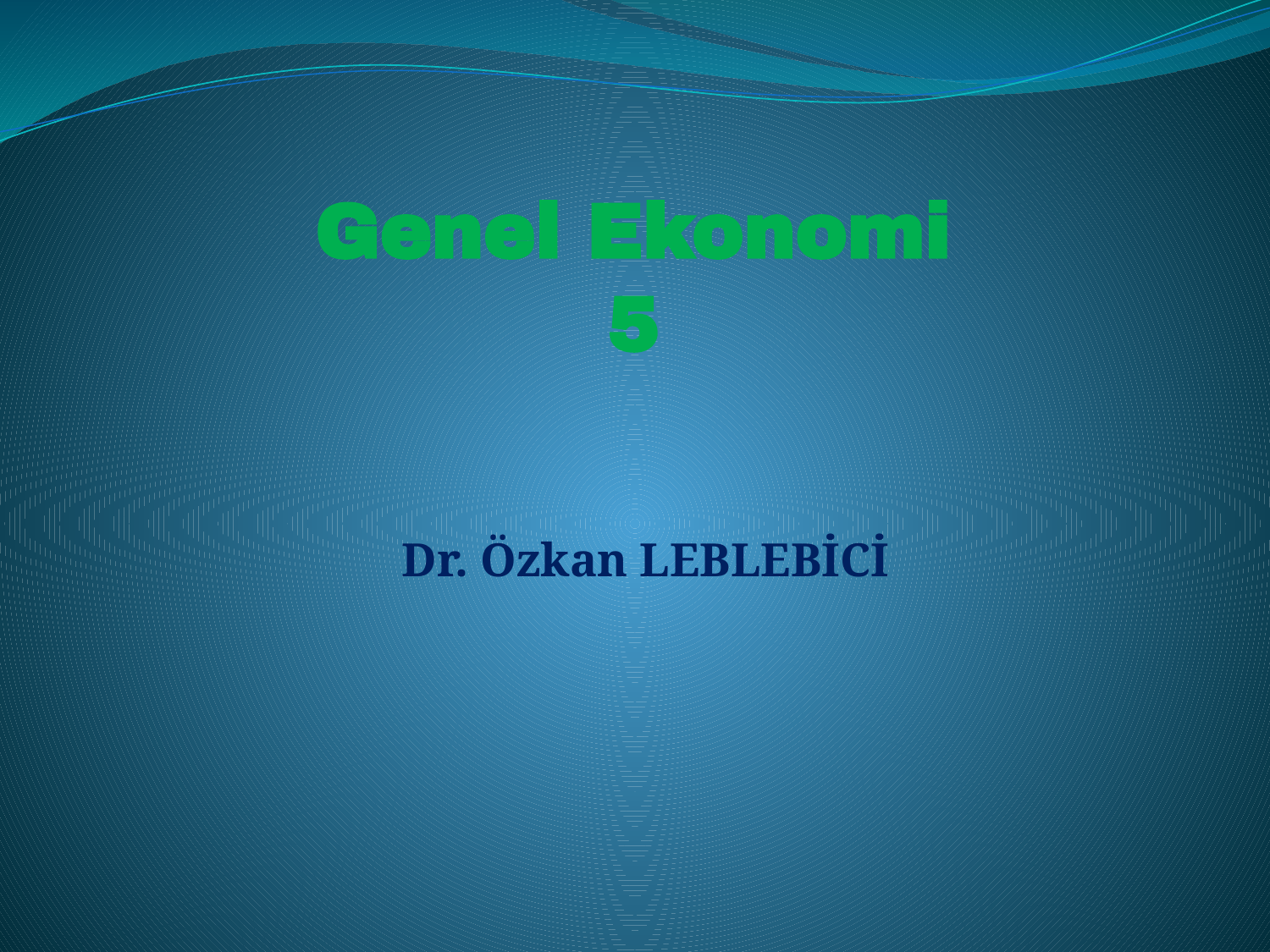

# Genel Ekonomi 5

Dr. Özkan LEBLEBİCİ